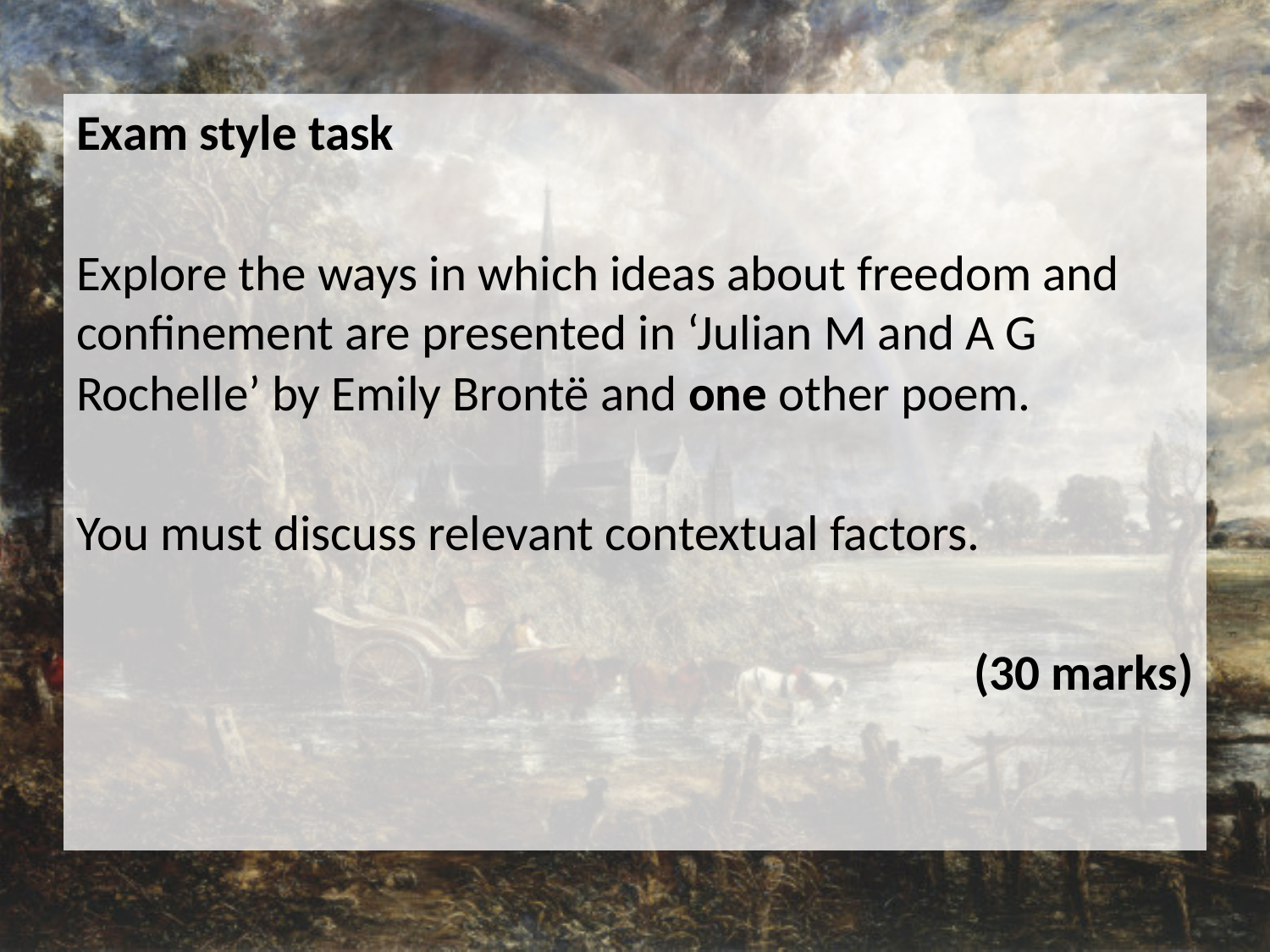

Exam style task

Explore the ways in which ideas about freedom and confinement are presented in ‘Julian M and A G Rochelle’ by Emily Brontë and one other poem.

You must discuss relevant contextual factors.

(30 marks)